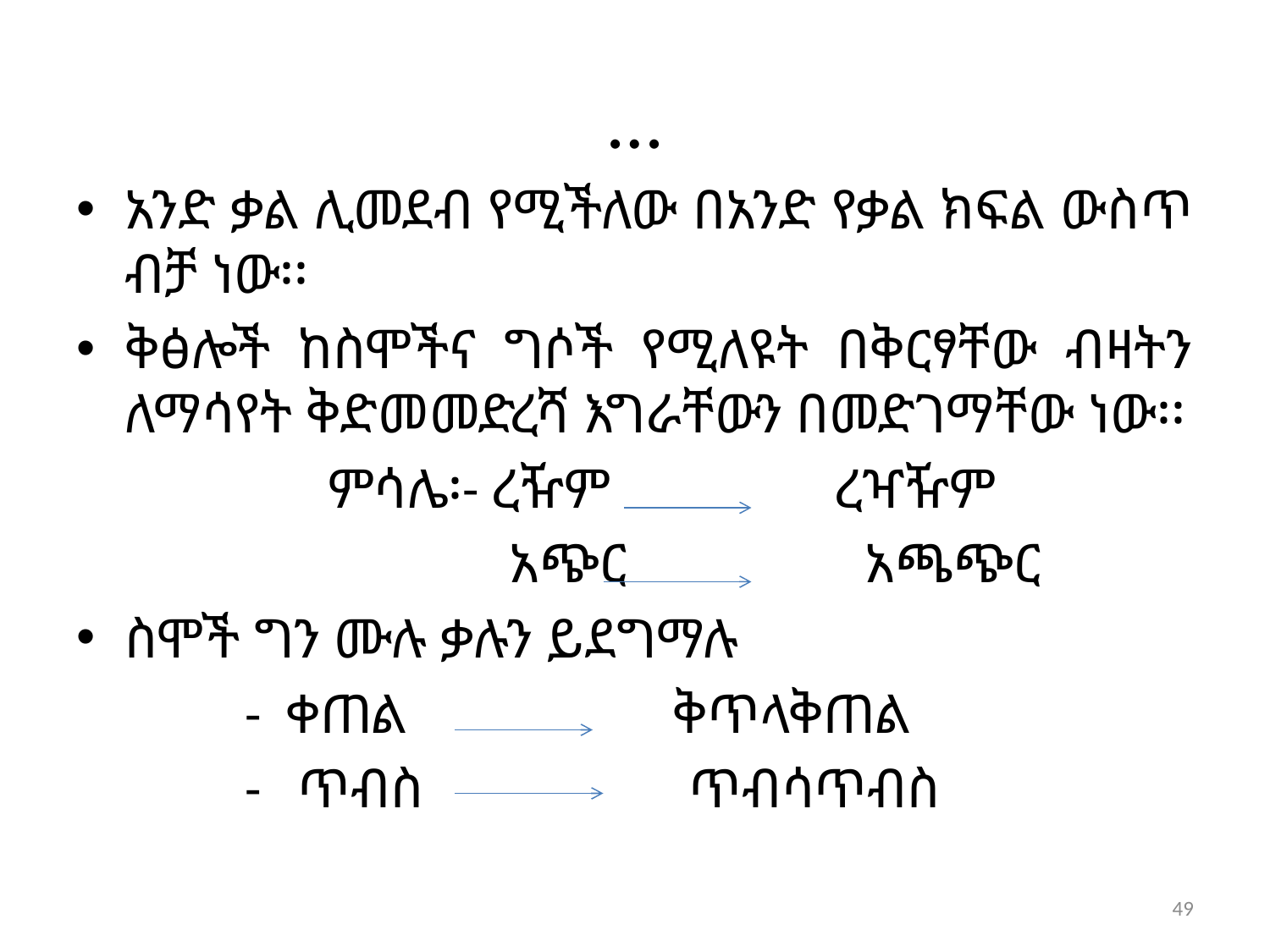

# …
አንድ ቃል ሊመደብ የሚችለው በአንድ የቃል ክፍል ውስጥ ብቻ ነው፡፡
ቅፅሎች ከስሞችና ግሶች የሚለዩት በቅርፃቸው ብዛትን ለማሳየት ቅድመመድረሻ እግራቸውን በመድገማቸው ነው፡፡
                  ምሳሌ፡- ረዥም                ረዣዥም
                               አጭር                 አጫጭር
ስሞች ግን ሙሉ ቃሉን ይደግማሉ
              -  ቀጠል                   ቅጥላቅጠል
              -   ጥብስ                   ጥብሳጥብስ
49